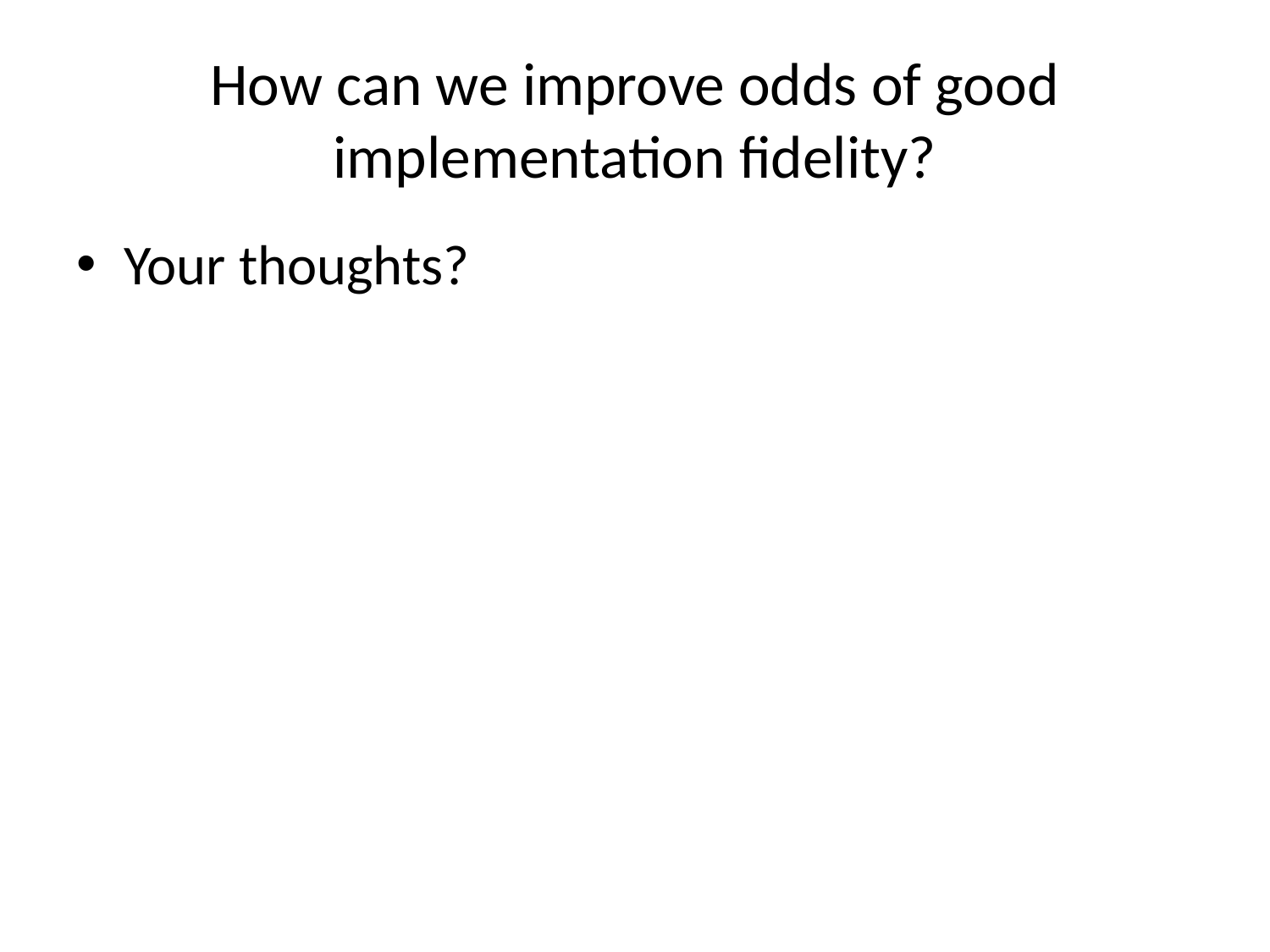

# How can we improve odds of good implementation fidelity?
Your thoughts?